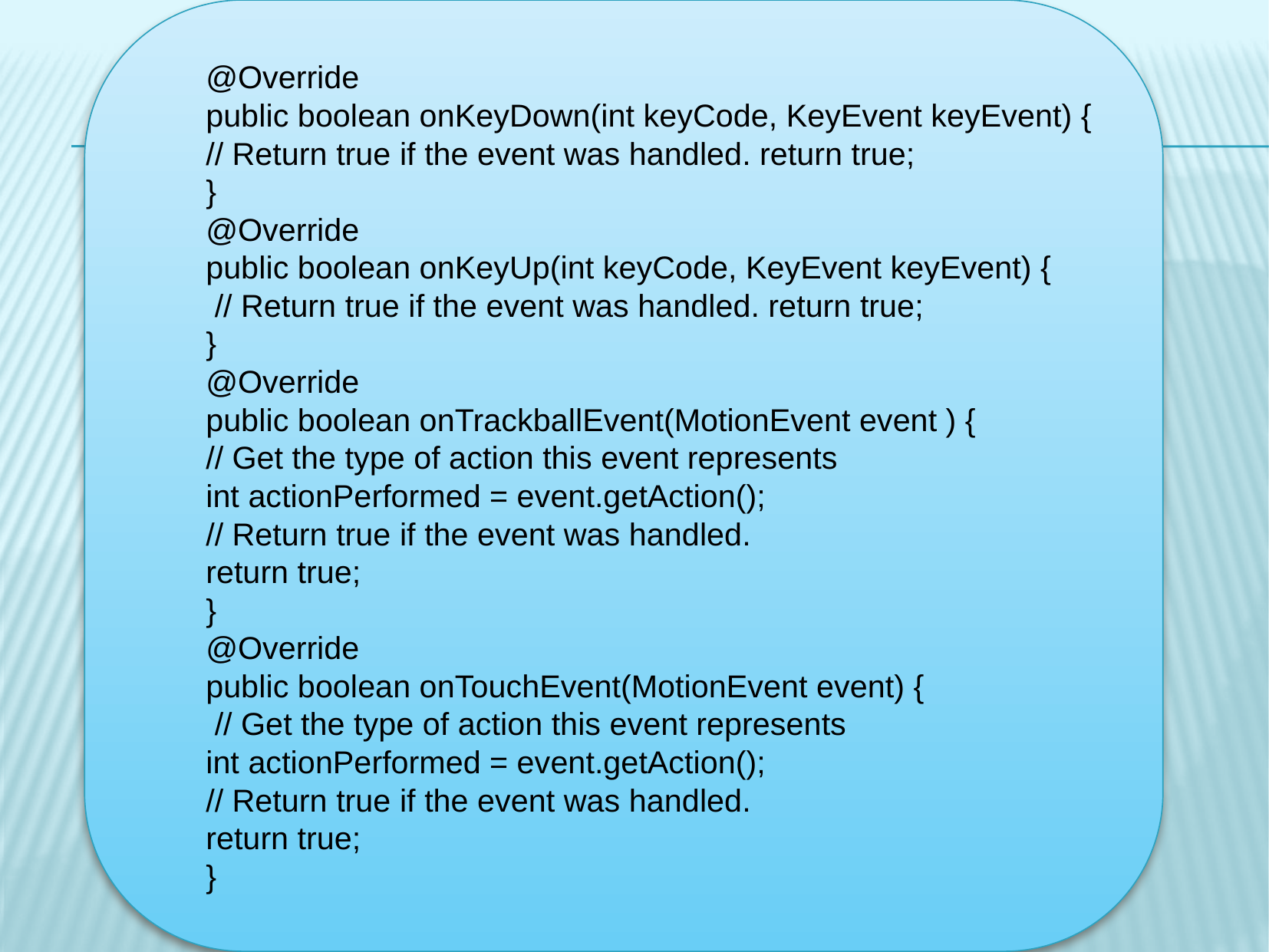

@Override
public boolean onKeyDown(int keyCode, KeyEvent keyEvent) {
// Return true if the event was handled. return true;
}
@Override
public boolean onKeyUp(int keyCode, KeyEvent keyEvent) {
 // Return true if the event was handled. return true;
}
@Override
public boolean onTrackballEvent(MotionEvent event ) {
// Get the type of action this event represents
int actionPerformed = event.getAction();
// Return true if the event was handled.
return true;
}
@Override
public boolean onTouchEvent(MotionEvent event) {
 // Get the type of action this event represents
int actionPerformed = event.getAction();
// Return true if the event was handled.
return true;
}